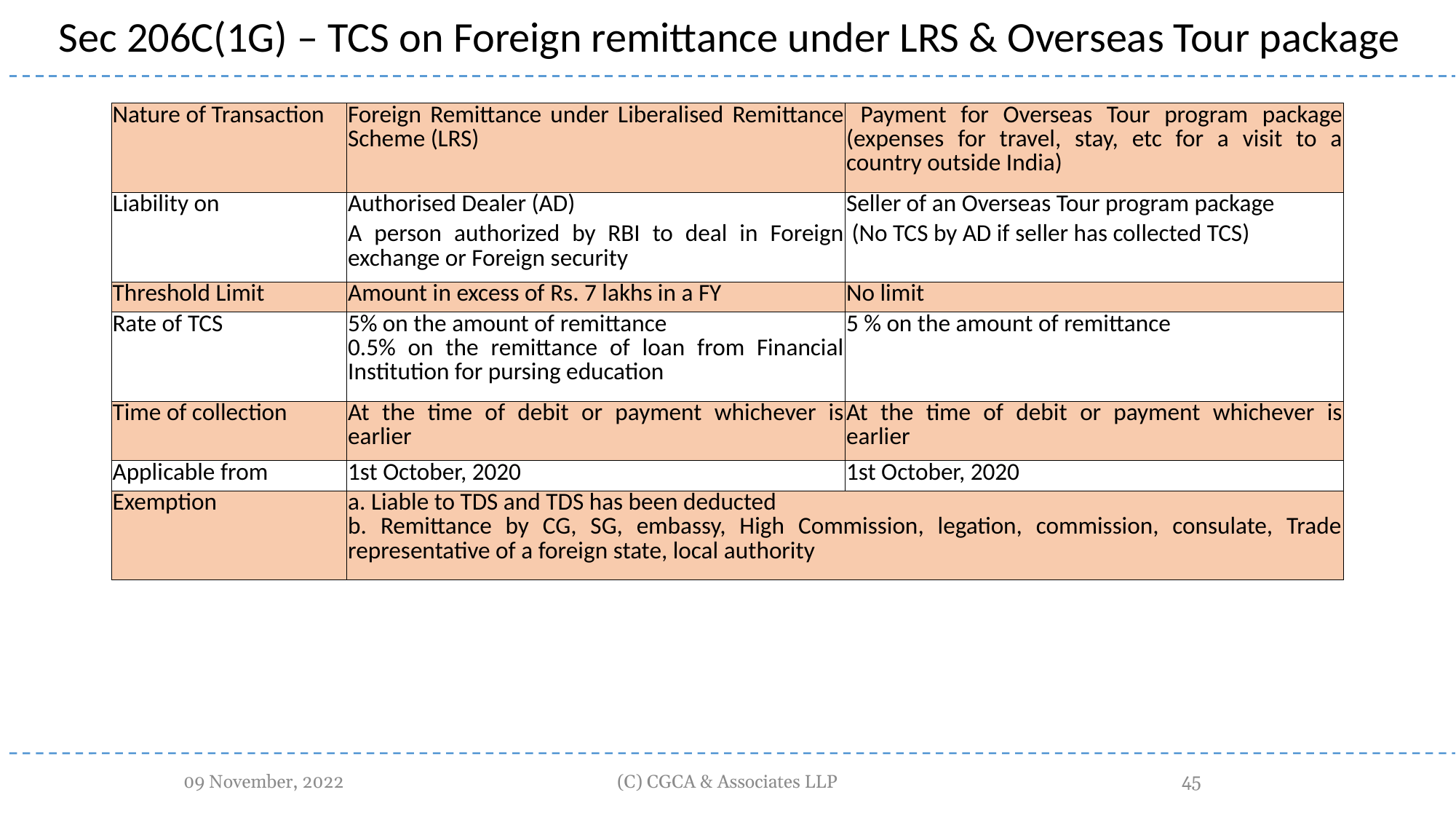

Sec 206C(1G) – TCS on Foreign remittance under LRS & Overseas Tour package
| Nature of Transaction | Foreign Remittance under Liberalised Remittance Scheme (LRS) | Payment for Overseas Tour program package (expenses for travel, stay, etc for a visit to a country outside India) |
| --- | --- | --- |
| Liability on | Authorised Dealer (AD) | Seller of an Overseas Tour program package |
|  | A person authorized by RBI to deal in Foreign exchange or Foreign security | (No TCS by AD if seller has collected TCS) |
| Threshold Limit | Amount in excess of Rs. 7 lakhs in a FY | No limit |
| Rate of TCS | 5% on the amount of remittance 0.5% on the remittance of loan from Financial Institution for pursing education | 5 % on the amount of remittance |
| Time of collection | At the time of debit or payment whichever is earlier | At the time of debit or payment whichever is earlier |
| Applicable from | 1st October, 2020 | 1st October, 2020 |
| Exemption | a. Liable to TDS and TDS has been deducted b. Remittance by CG, SG, embassy, High Commission, legation, commission, consulate, Trade representative of a foreign state, local authority |  |
09 November, 2022
(C) CGCA & Associates LLP
45